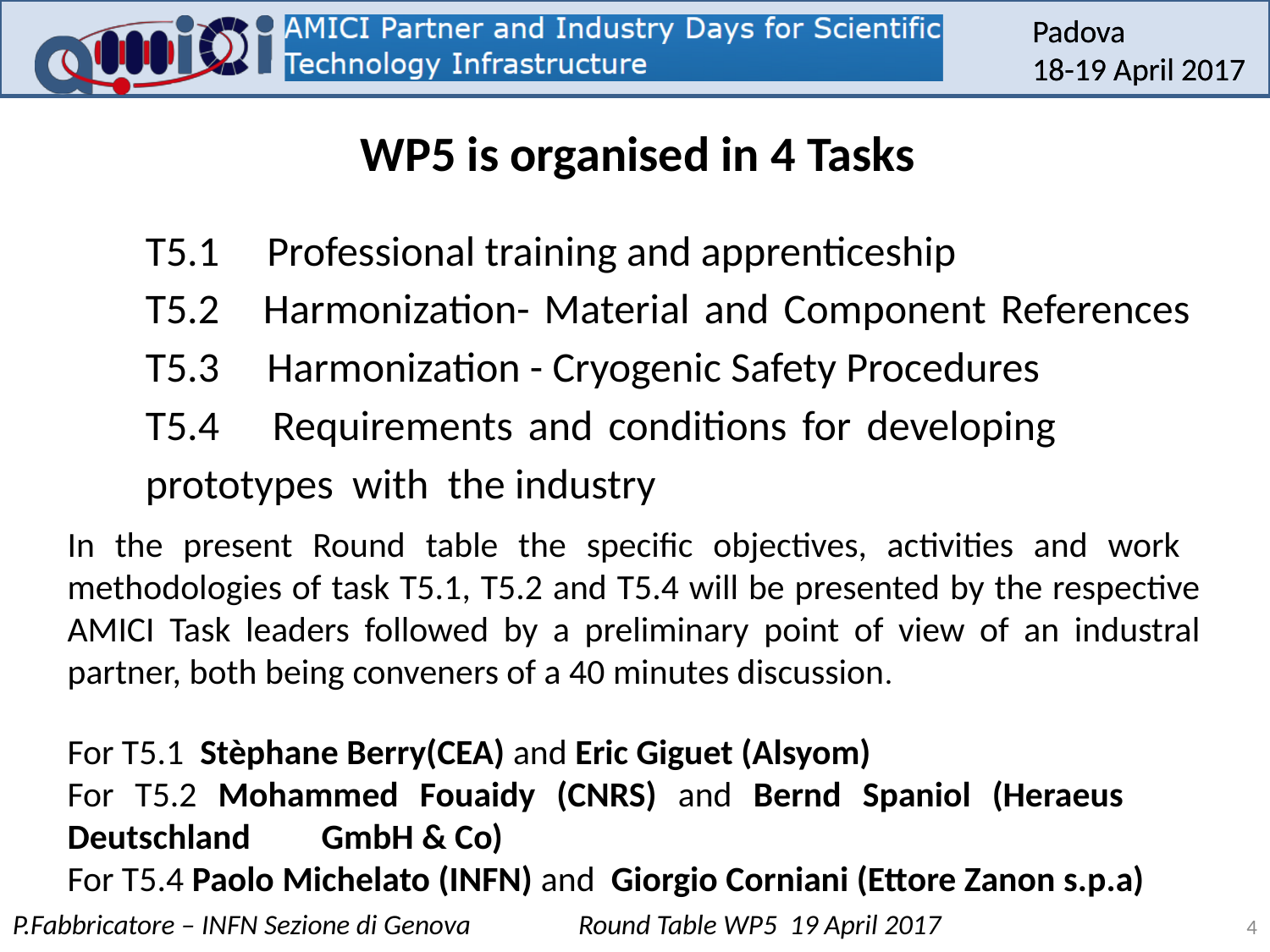

WP5 is organised in 4 Tasks
T5.1     Professional training and apprenticeship
T5.2   Harmonization- Material and Component References T5.3     Harmonization - Cryogenic Safety Procedures
T5.4	Requirements and conditions for developing 	prototypes  with  the industry
In the present Round table the specific objectives, activities and work  methodologies of task T5.1, T5.2 and T5.4 will be presented by the respective AMICI Task leaders followed by a preliminary point of view of an industral partner, both being conveners of a 40 minutes discussion.

For T5.1  Stèphane Berry(CEA) and Eric Giguet (Alsyom)
For T5.2 Mohammed Fouaidy (CNRS) and Bernd Spaniol (Heraeus 	Deutschland 	GmbH & Co)
For T5.4 Paolo Michelato (INFN) and  Giorgio Corniani (Ettore Zanon s.p.a)